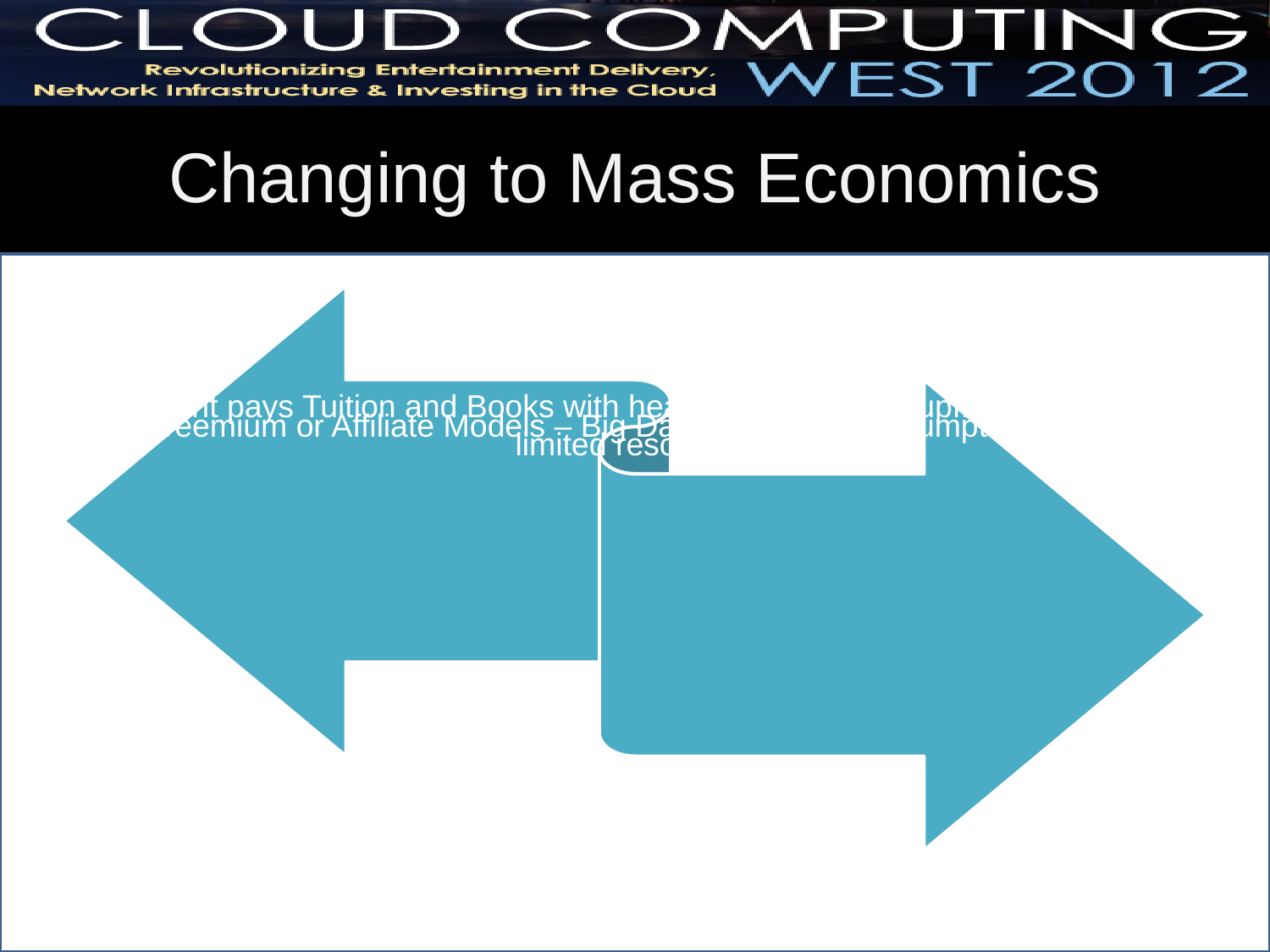

# Changing to Mass Economics
Freemium or Affiliate Models – Big Data or Media Consumption Model